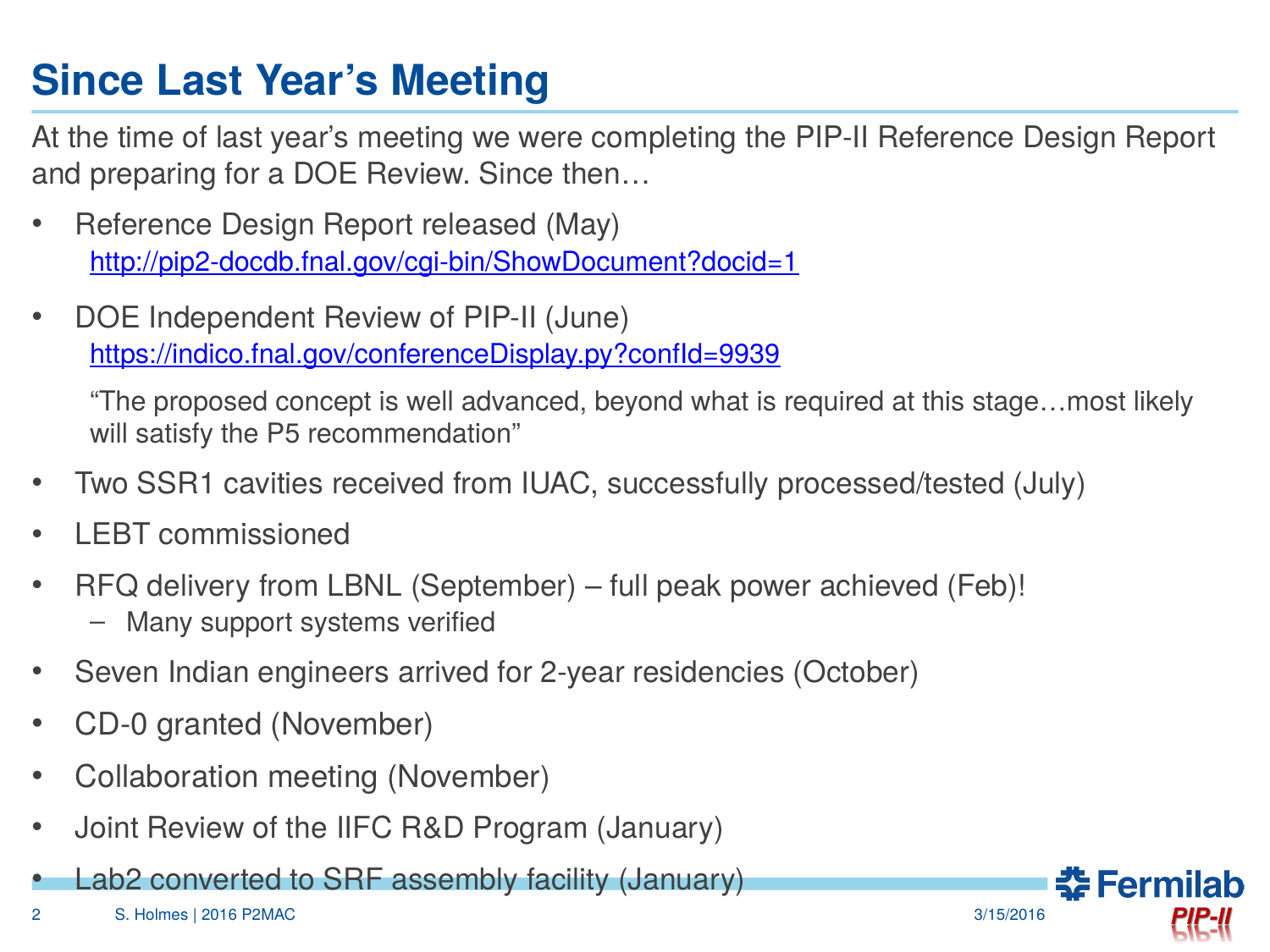

# Since Last Year’s Meeting
At the time of last year’s meeting we were completing the PIP-II Reference Design Report and preparing for a DOE Review. Since then…
Reference Design Report released (May)
http://pip2-docdb.fnal.gov/cgi-bin/ShowDocument?docid=1
DOE Independent Review of PIP-II (June)
https://indico.fnal.gov/conferenceDisplay.py?confId=9939
“The proposed concept is well advanced, beyond what is required at this stage…most likely will satisfy the P5 recommendation”
Two SSR1 cavities received from IUAC, successfully processed/tested (July)
LEBT commissioned
RFQ delivery from LBNL (September) – full peak power achieved (Feb)!
Many support systems verified
Seven Indian engineers arrived for 2-year residencies (October)
CD-0 granted (November)
Collaboration meeting (November)
Joint Review of the IIFC R&D Program (January)
Lab2 converted to SRF assembly facility (January)

2

S. Holmes | 2016 P2MAC
3/15/2016